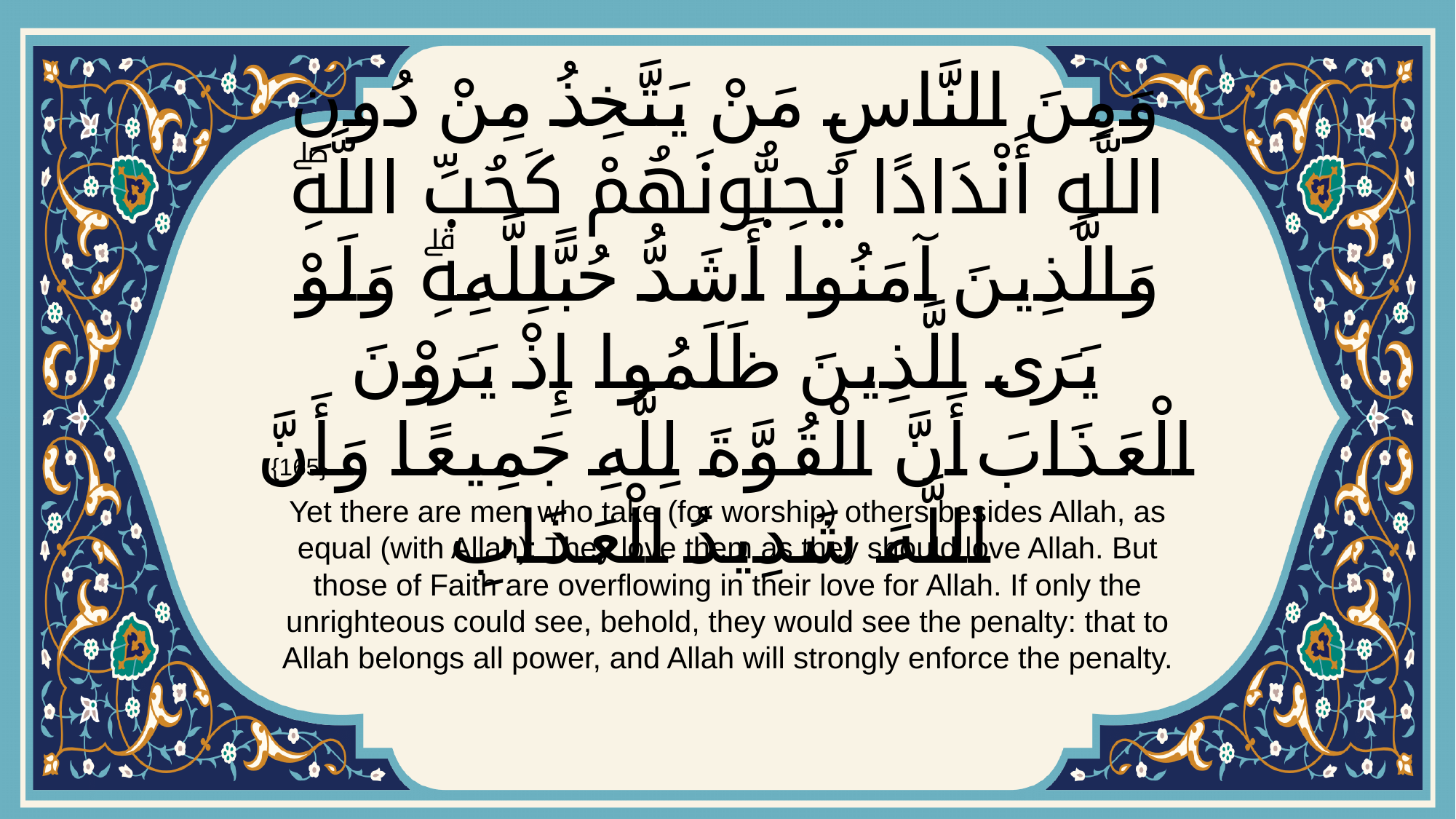

# وَمِنَ النَّاسِ مَنْ يَتَّخِذُ مِنْ دُونِ اللَّهِ أَنْدَادًا يُحِبُّونَهُمْ كَحُبِّ اللَّهِۖ وَالَّذِينَ آمَنُوا أَشَدُّ حُبًّا لِلَّهِۗ وَلَوْ يَرَى الَّذِينَ ظَلَمُوا إِذْ يَرَوْنَ الْعَذَابَ أَنَّ الْقُوَّةَ لِلَّهِ جَمِيعًا وَأَنَّ اللَّهَ شَدِيدُ الْعَذَابِ
{165}
Yet there are men who take (for worship) others besides Allah, as equal (with Allah): They love them as they should love Allah. But those of Faith are overflowing in their love for Allah. If only the unrighteous could see, behold, they would see the penalty: that to Allah belongs all power, and Allah will strongly enforce the penalty.